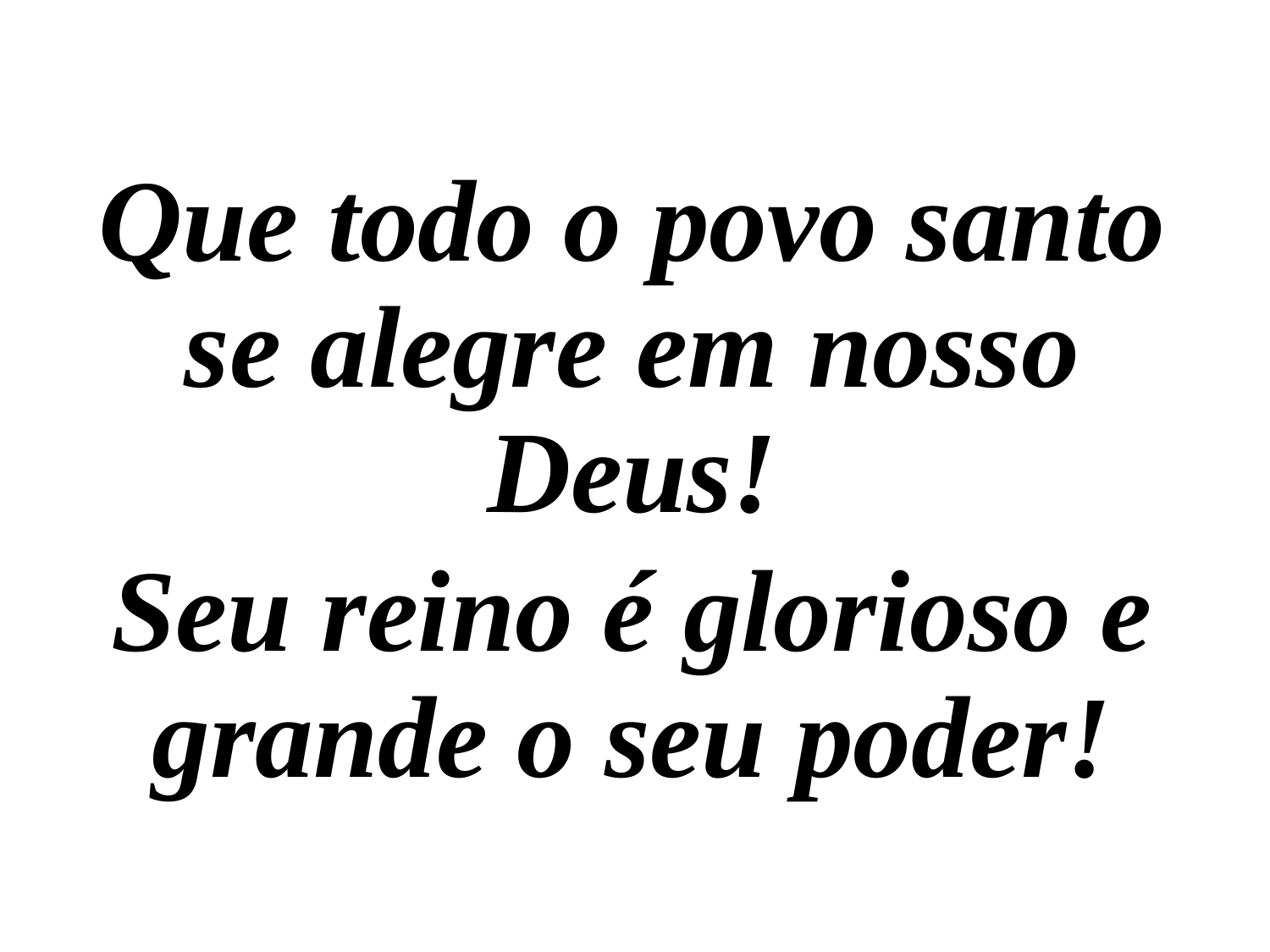

Que todo o povo santo se alegre em nosso Deus!
Seu reino é glorioso e grande o seu poder!